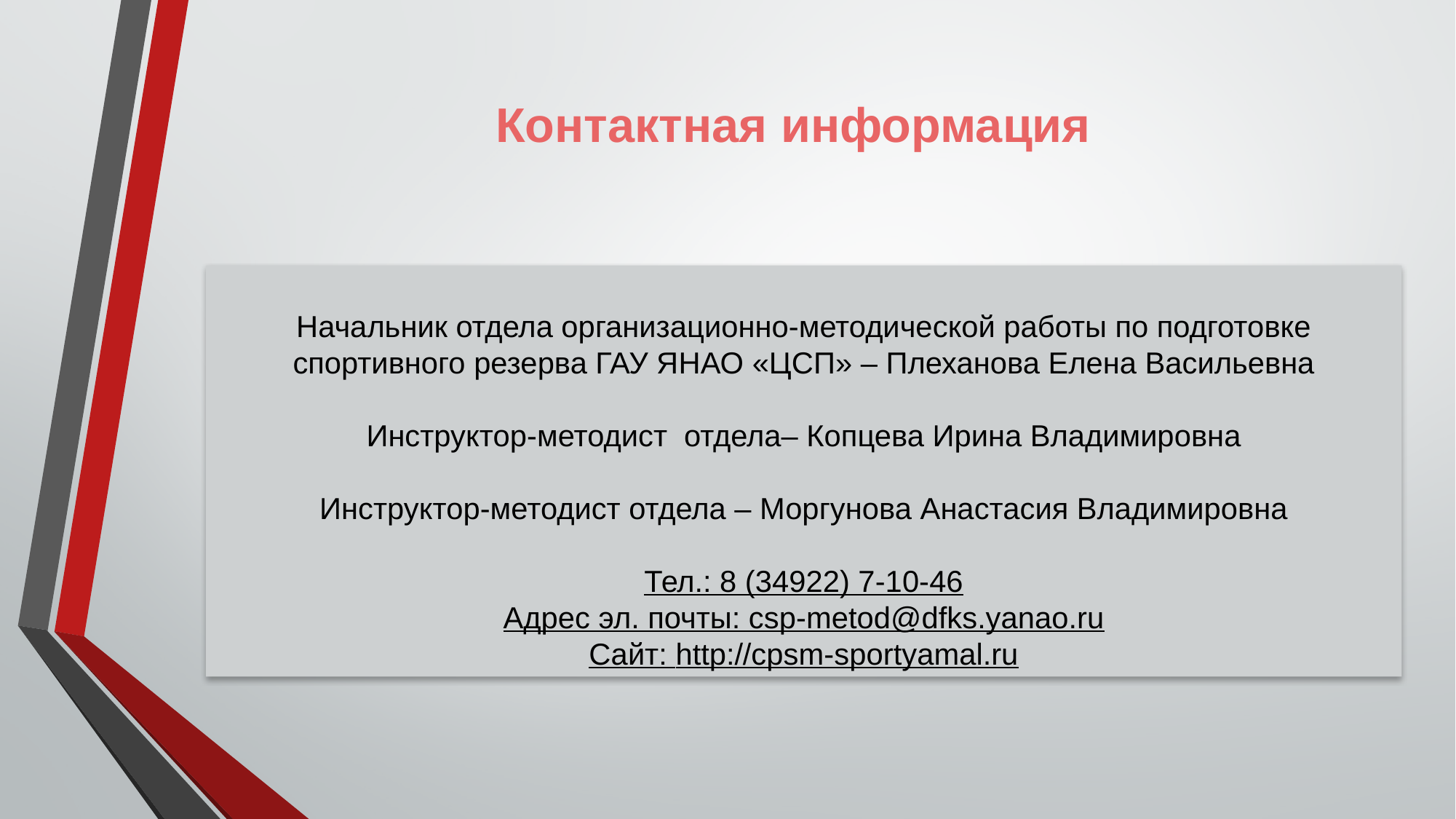

# Контактная информация

Начальник отдела организационно-методической работы по подготовке спортивного резерва ГАУ ЯНАО «ЦСП» – Плеханова Елена Васильевна

Инструктор-методист  отдела– Копцева Ирина Владимировна

Инструктор-методист отдела – Моргунова Анастасия Владимировна

Тел.: 8 (34922) 7-10-46
Адрес эл. почты: csp-metod@dfks.yanao.ru
Сайт: http://cpsm-sportyamal.ru